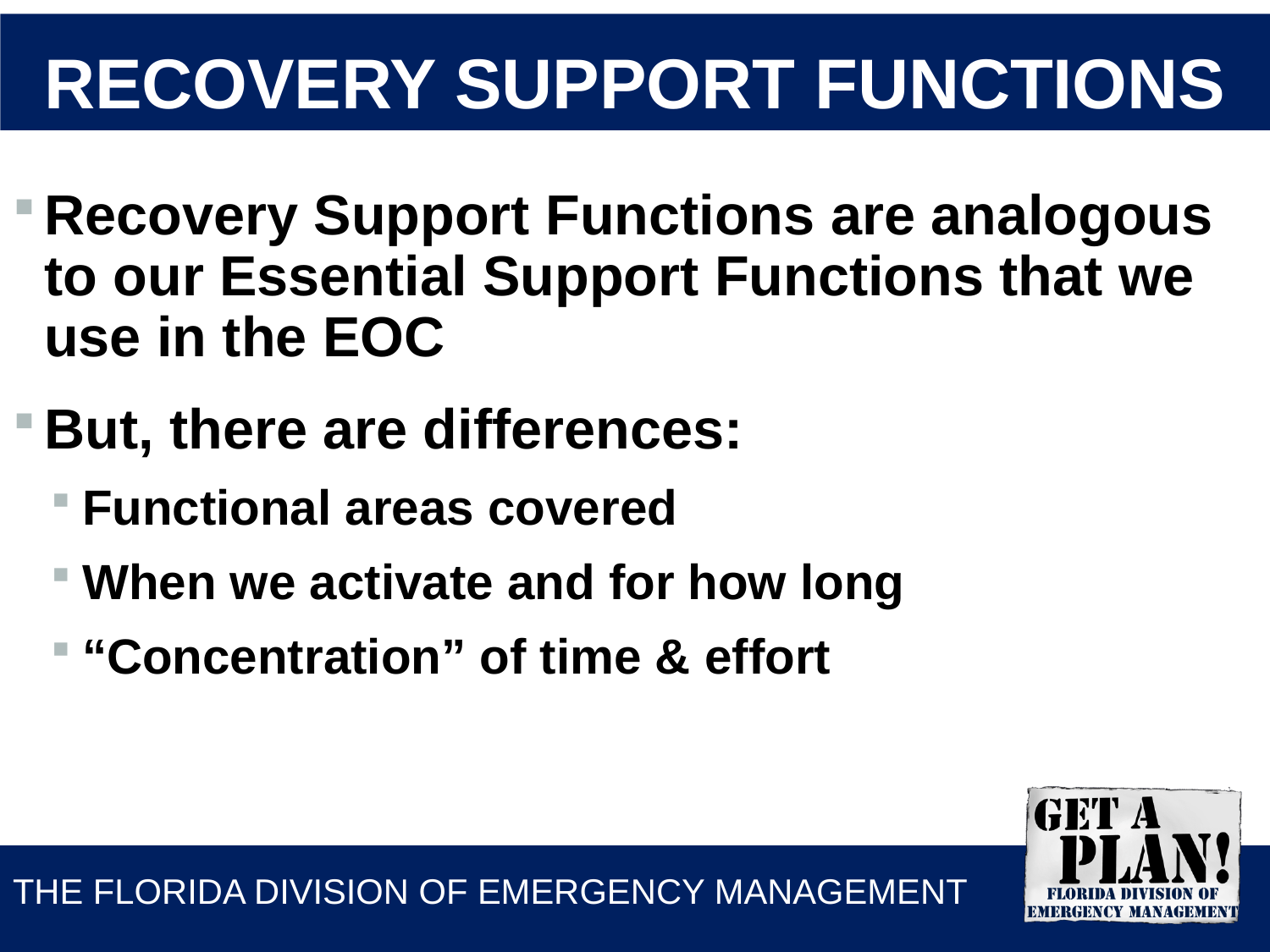

# Recovery Support Functions
Recovery Support Functions are analogous to our Essential Support Functions that we use in the EOC
But, there are differences:
Functional areas covered
When we activate and for how long
“Concentration” of time & effort